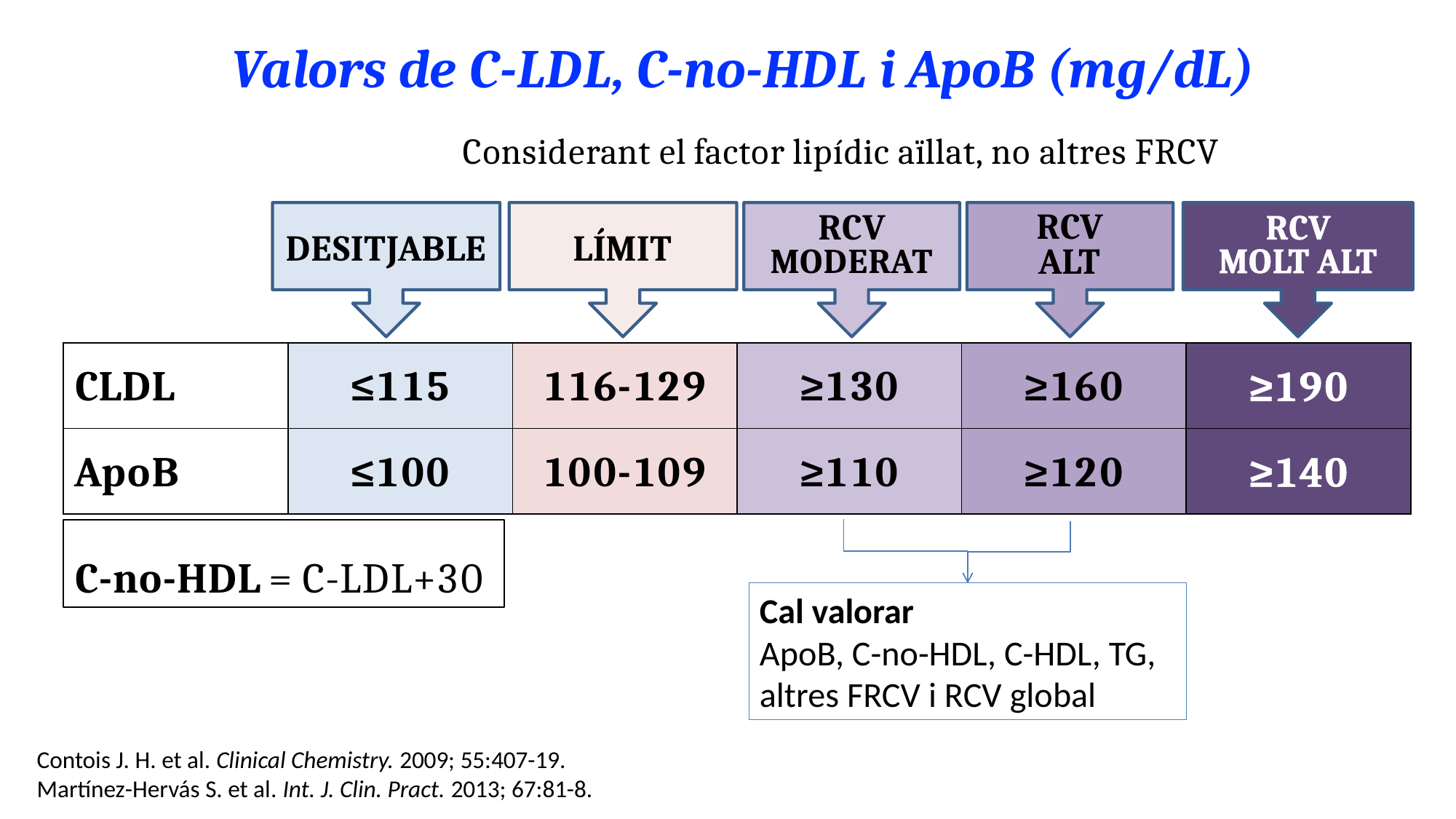

Valors de C-LDL, C-no-HDL i ApoB (mg/dL)
Considerant el factor lipídic aïllat, no altres FRCV
DESITJABLE
LÍMIT
RCV
MODERAT
RCV
ALT
RCV
MOLT ALT
| CLDL | ≤115 | 116-129 | ≥130 | ≥160 | ≥190 |
| --- | --- | --- | --- | --- | --- |
| ApoB | ≤100 | 100-109 | ≥110 | ≥120 | ≥140 |
a
a
C-no-HDL = C-LDL+30
Cal valorar
ApoB, C-no-HDL, C-HDL, TG,
altres FRCV i RCV global
Contois J. H. et al. Clinical Chemistry. 2009; 55:407-19.
Martínez-Hervás S. et al. Int. J. Clin. Pract. 2013; 67:81-8.